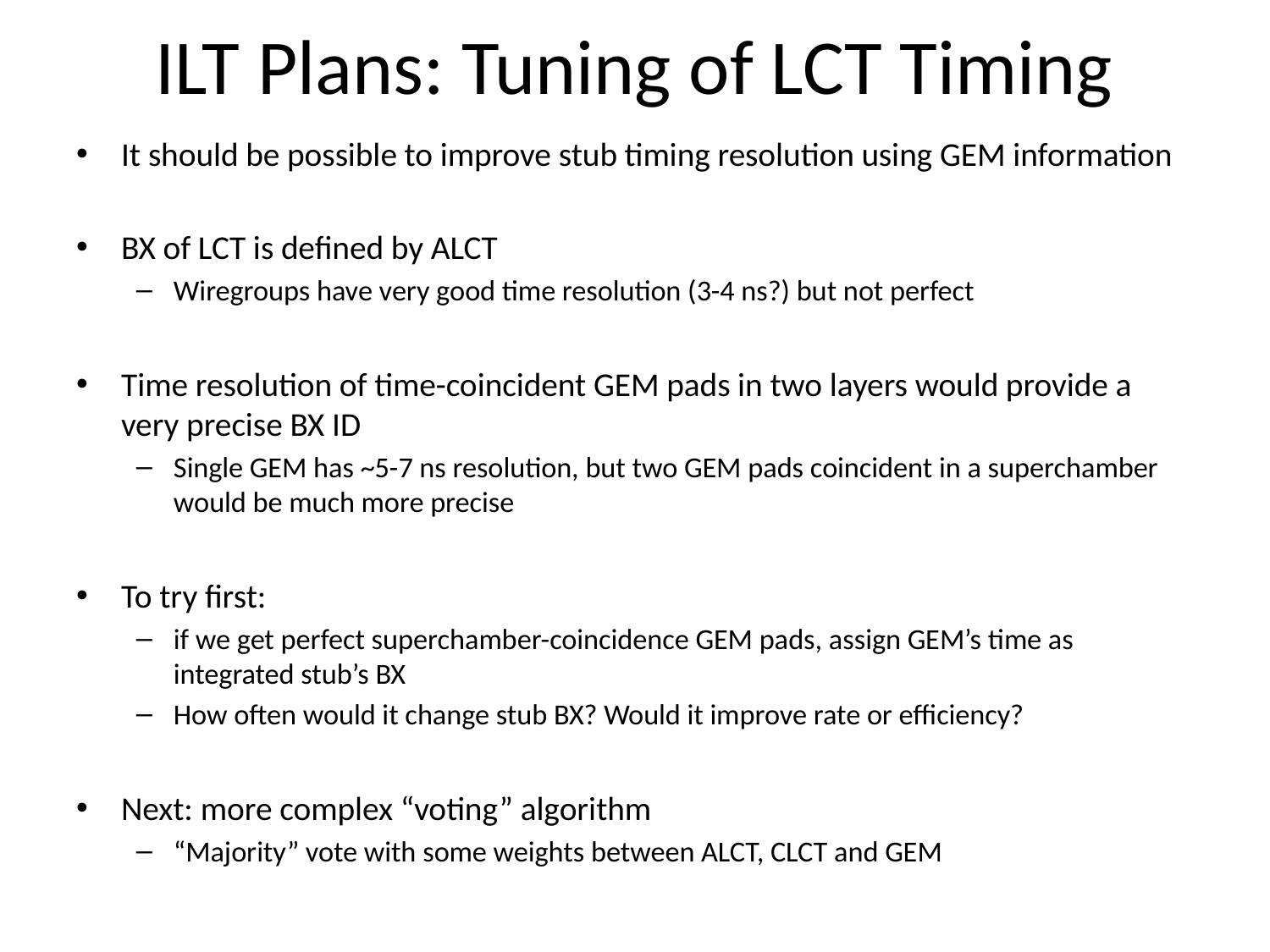

# ILT Plans: Tuning of LCT Timing
It should be possible to improve stub timing resolution using GEM information

BX of LCT is defined by ALCT
Wiregroups have very good time resolution (3-4 ns?) but not perfect

Time resolution of time-coincident GEM pads in two layers would provide a very precise BX ID
Single GEM has ~5-7 ns resolution, but two GEM pads coincident in a superchamber would be much more precise

To try first:
if we get perfect superchamber-coincidence GEM pads, assign GEM’s time as integrated stub’s BX
How often would it change stub BX? Would it improve rate or efficiency?

Next: more complex “voting” algorithm
“Majority” vote with some weights between ALCT, CLCT and GEM